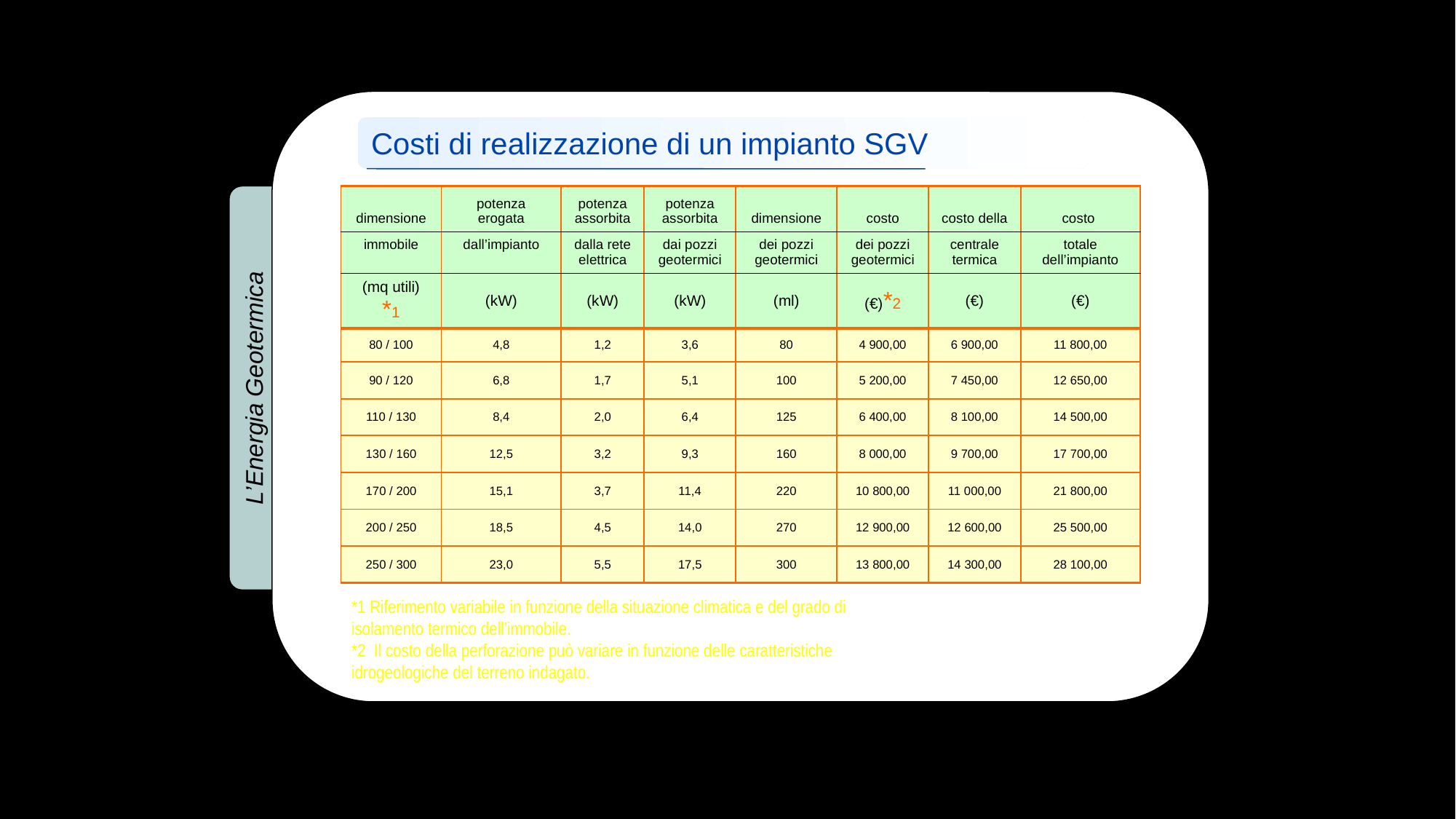

Costi di realizzazione di un impianto SGV

L’Energia Geotermica

| dimensione | potenza erogata | potenza assorbita | potenza assorbita | dimensione | costo | costo della | costo |
| --- | --- | --- | --- | --- | --- | --- | --- |
| immobile | dall’impianto | dalla rete elettrica | dai pozzi geotermici | dei pozzi geotermici | dei pozzi geotermici | centrale termica | totale dell’impianto |
| (mq utili) \*1 | (kW) | (kW) | (kW) | (ml) | (€)\*2 | (€) | (€) |
| 80 / 100 | 4,8 | 1,2 | 3,6 | 80 | 4 900,00 | 6 900,00 | 11 800,00 |
| 90 / 120 | 6,8 | 1,7 | 5,1 | 100 | 5 200,00 | 7 450,00 | 12 650,00 |
| 110 / 130 | 8,4 | 2,0 | 6,4 | 125 | 6 400,00 | 8 100,00 | 14 500,00 |
| 130 / 160 | 12,5 | 3,2 | 9,3 | 160 | 8 000,00 | 9 700,00 | 17 700,00 |
| 170 / 200 | 15,1 | 3,7 | 11,4 | 220 | 10 800,00 | 11 000,00 | 21 800,00 |
| 200 / 250 | 18,5 | 4,5 | 14,0 | 270 | 12 900,00 | 12 600,00 | 25 500,00 |
| 250 / 300 | 23,0 | 5,5 | 17,5 | 300 | 13 800,00 | 14 300,00 | 28 100,00 |
*1 Riferimento variabile in funzione della situazione climatica e del grado di isolamento termico dell’immobile.
*2  Il costo della perforazione può variare in funzione delle caratteristiche idrogeologiche del terreno indagato.